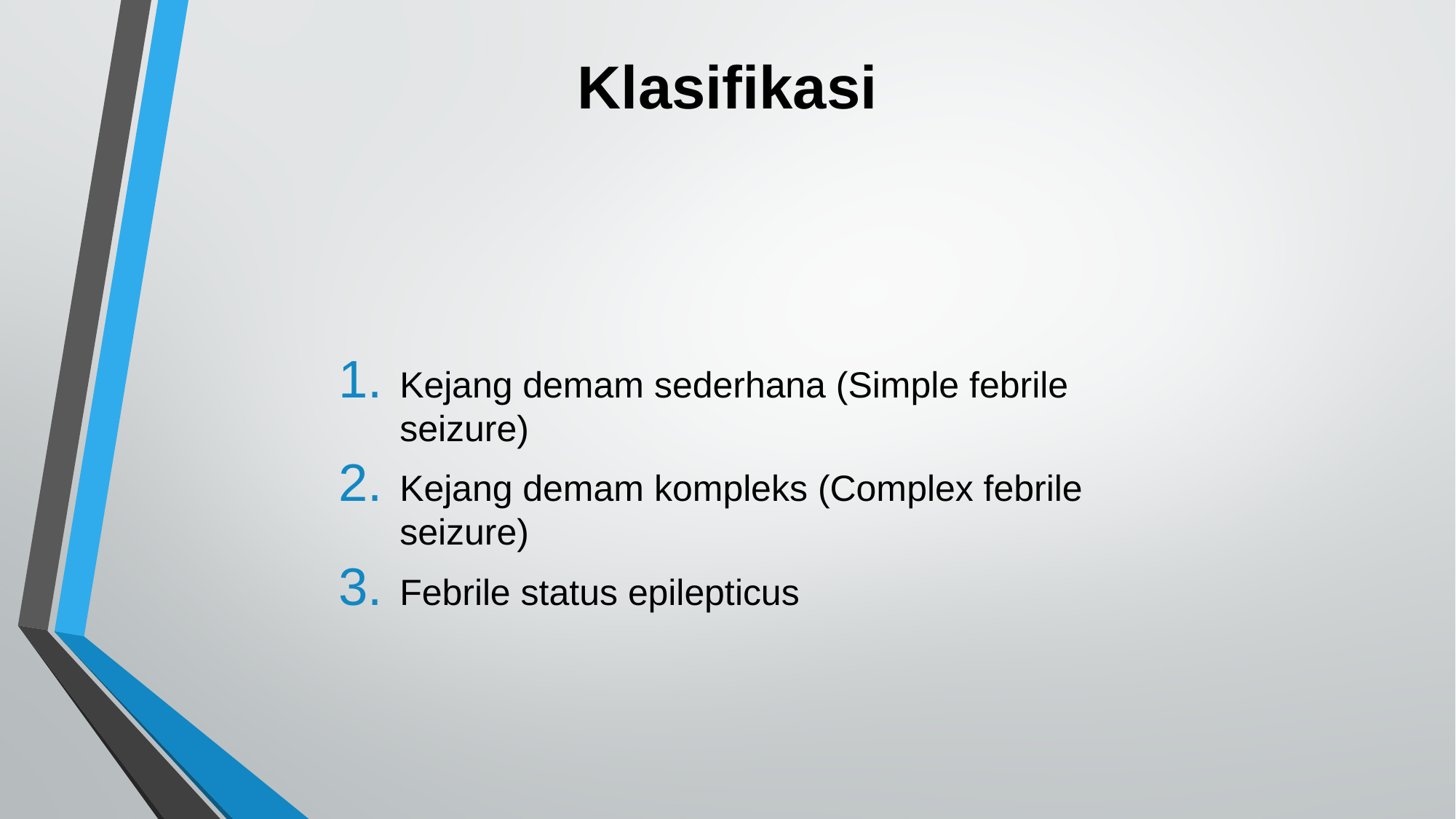

# Klasifikasi
Kejang demam sederhana (Simple febrile seizure)
Kejang demam kompleks (Complex febrile seizure)
Febrile status epilepticus